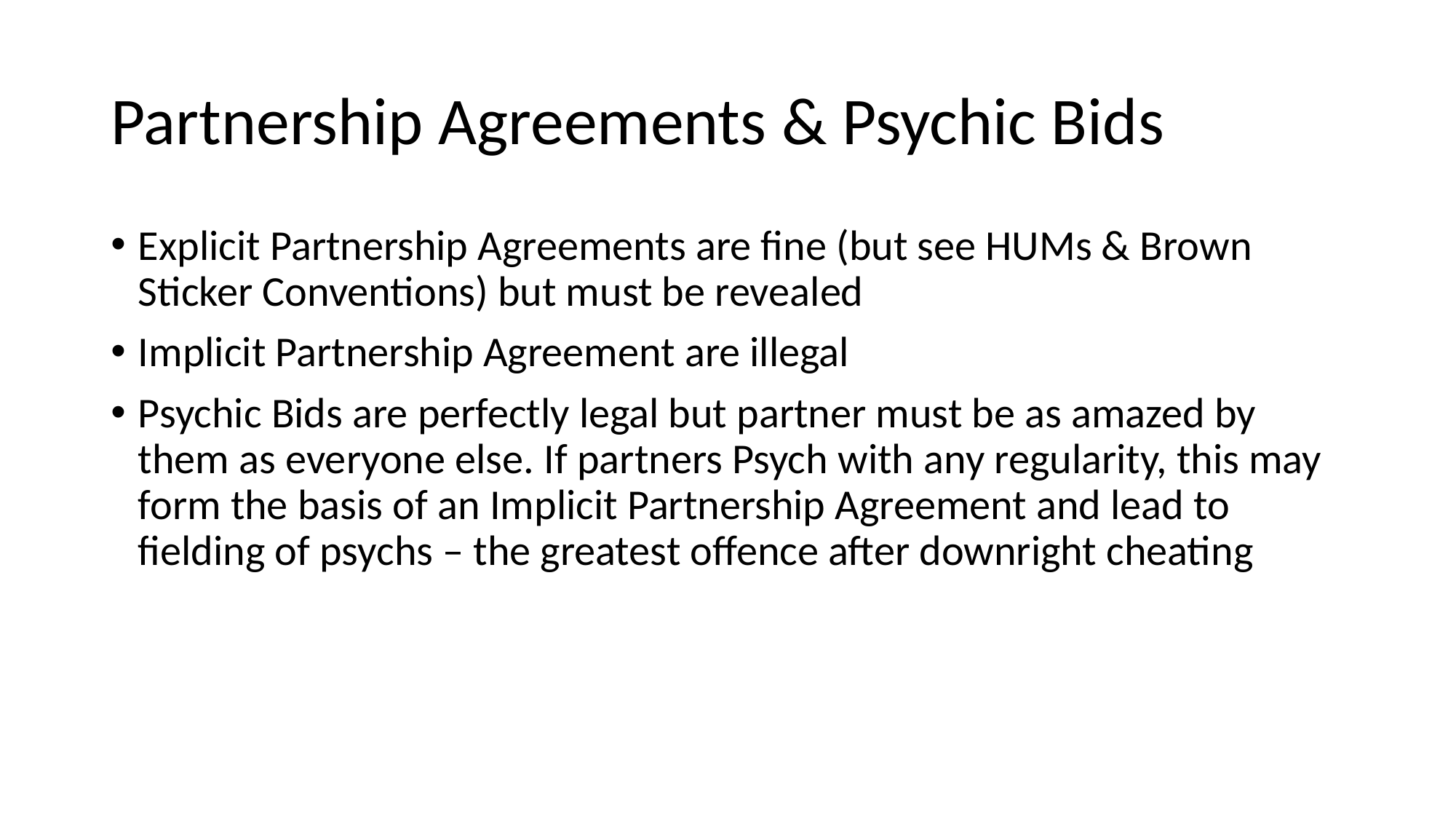

# Partnership Agreements & Psychic Bids
Explicit Partnership Agreements are fine (but see HUMs & Brown Sticker Conventions) but must be revealed
Implicit Partnership Agreement are illegal
Psychic Bids are perfectly legal but partner must be as amazed by them as everyone else. If partners Psych with any regularity, this may form the basis of an Implicit Partnership Agreement and lead to fielding of psychs – the greatest offence after downright cheating